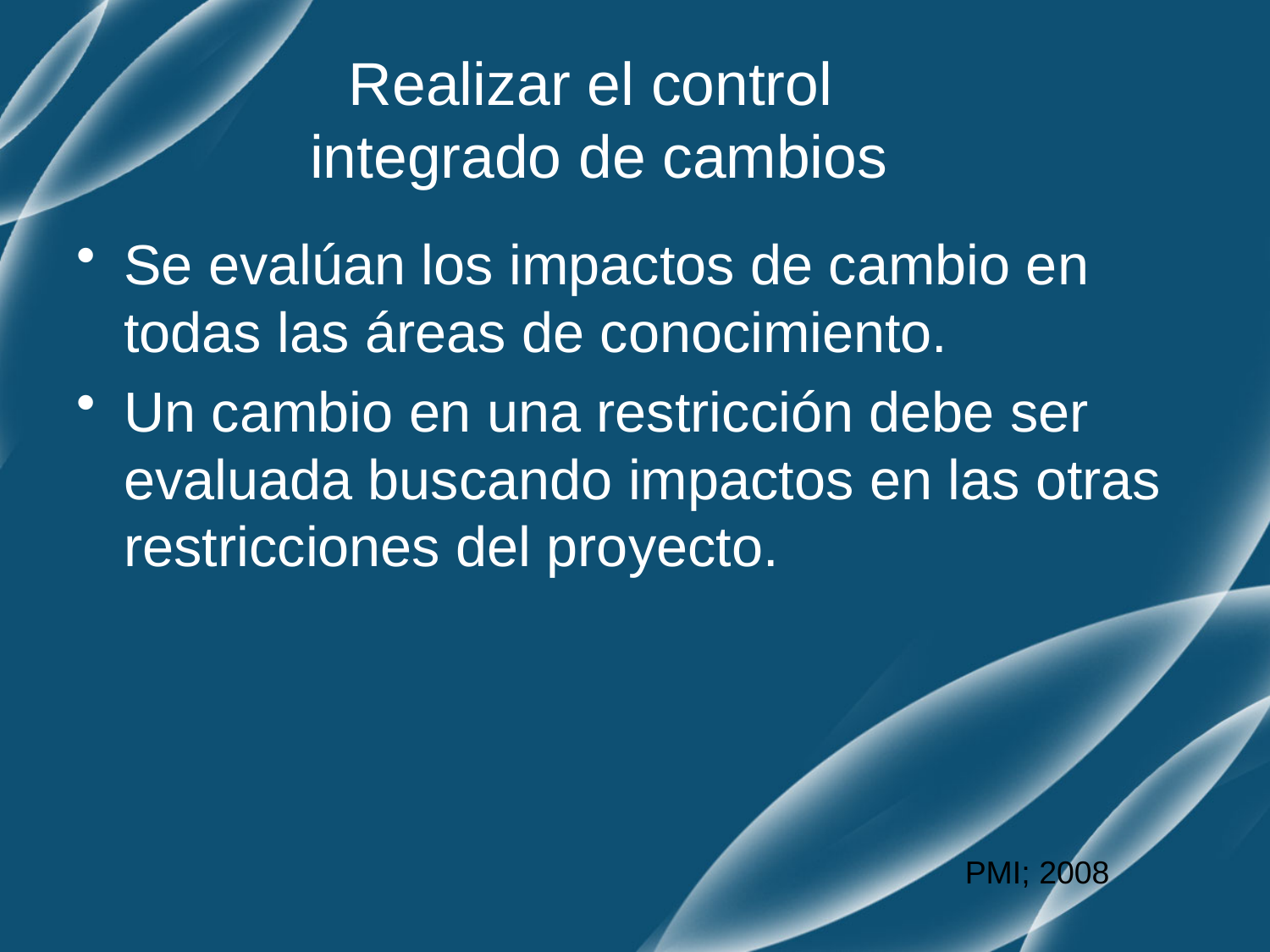

# Realizar el control integrado de cambios
Se evalúan los impactos de cambio en todas las áreas de conocimiento.
Un cambio en una restricción debe ser evaluada buscando impactos en las otras restricciones del proyecto.
PMI; 2008